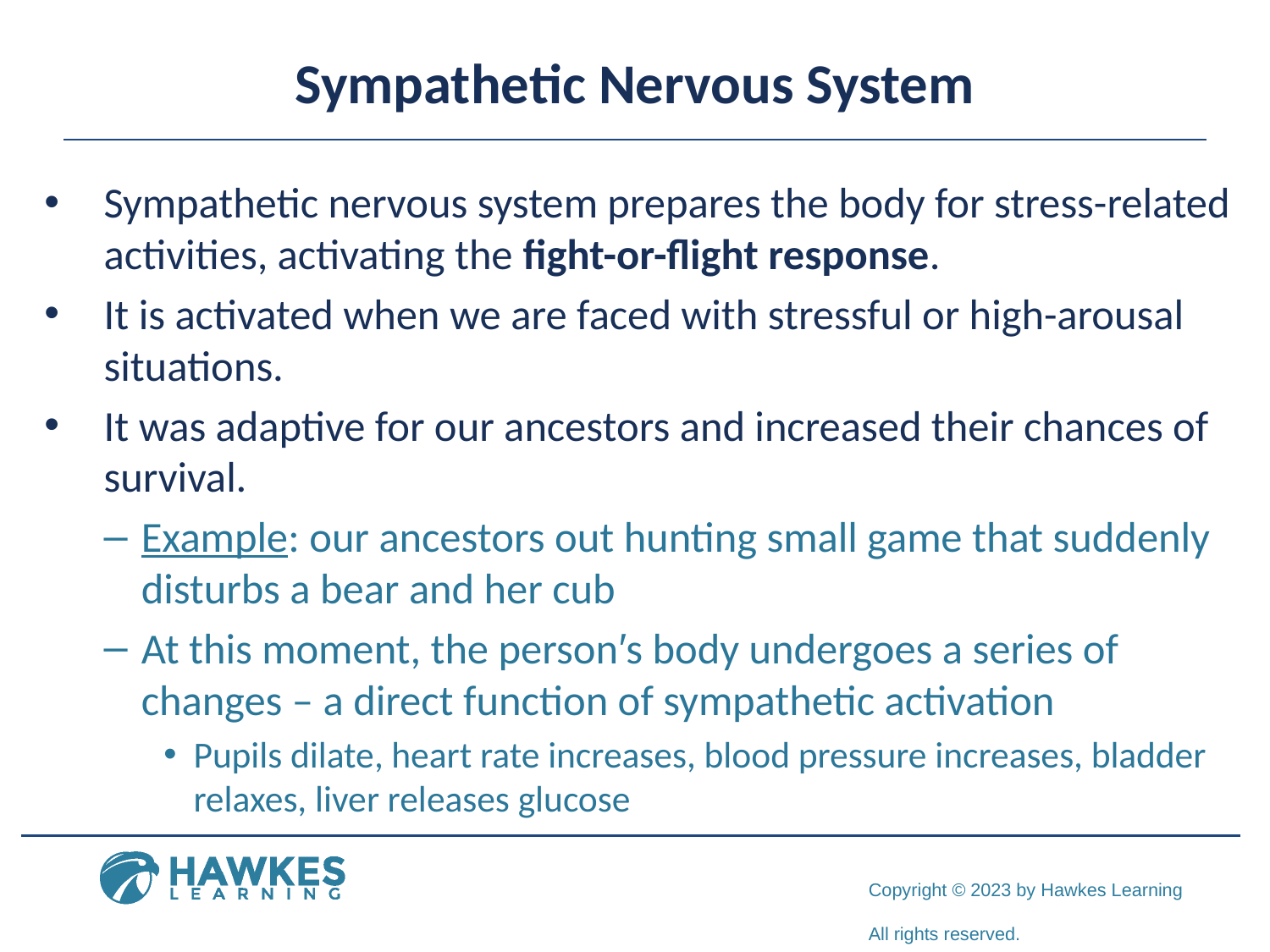

# Sympathetic Nervous System
Sympathetic nervous system prepares the body for stress-related activities, activating the fight-or-flight response.
It is activated when we are faced with stressful or high-arousal situations.
It was adaptive for our ancestors and increased their chances of survival.
Example: our ancestors out hunting small game that suddenly disturbs a bear and her cub
At this moment, the person′s body undergoes a series of changes – a direct function of sympathetic activation
Pupils dilate, heart rate increases, blood pressure increases, bladder relaxes, liver releases glucose